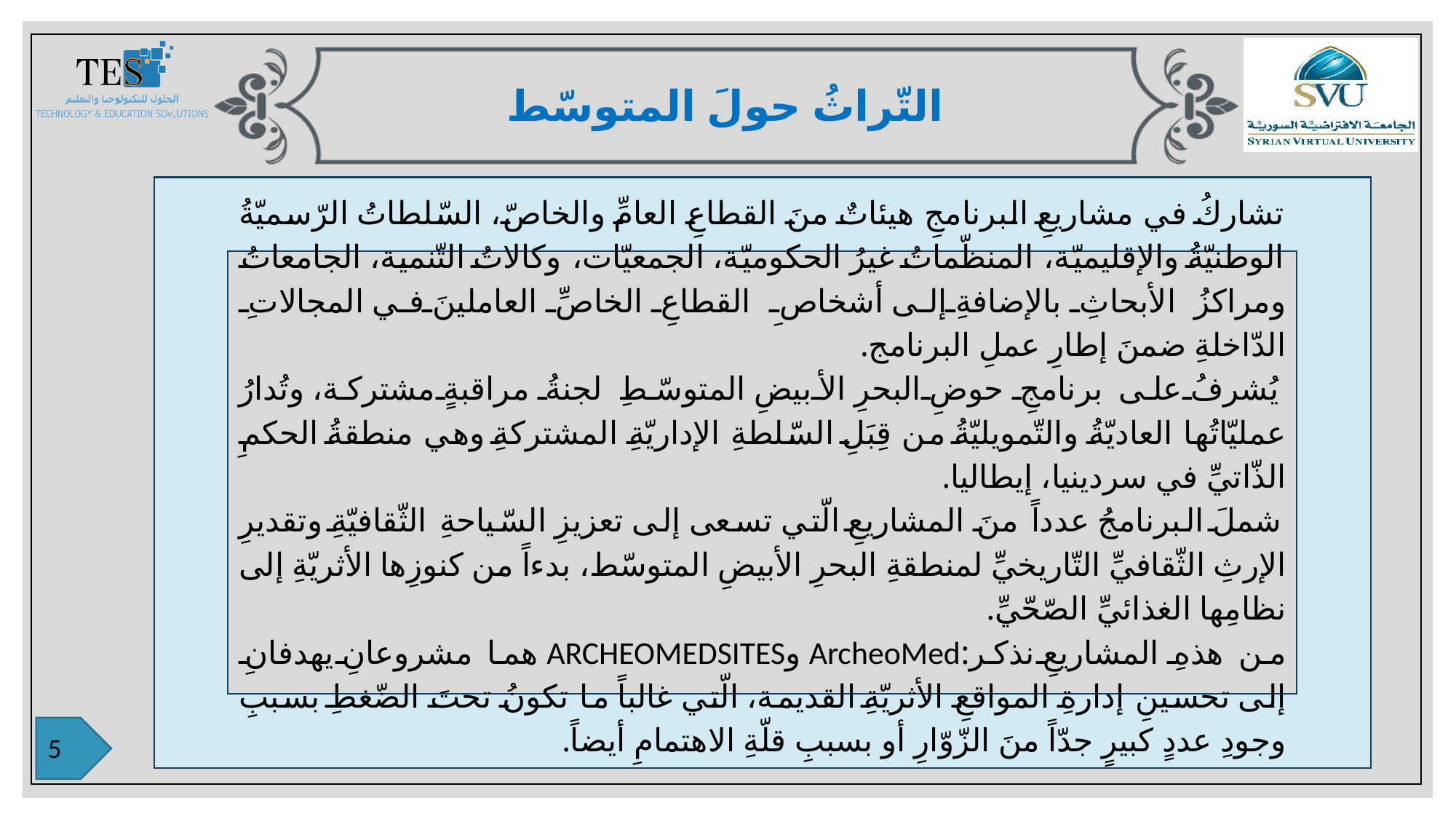

التّراثُ حولَ المتوسّط
تشاركُ في مشاريعِ البرنامجِ هيئاتٌ منَ القطاعِ العامِّ والخاصّ، السّلطاتُ الرّسميّةُ الوطنيّةُ والإقليميّة، المنظّماتُ غيرُ الحكوميّة، الجمعيّات، وكالاتُ التّنمية، الجامعاتُ ومراكزُ الأبحاثِ بالإضافةِ إلى أشخاصِ القطاعِ الخاصِّ العاملينَ في المجالاتِ الدّاخلةِ ضمنَ إطارِ عملِ البرنامج.
يُشرفُ على برنامجِ حوضِ البحرِ الأبيضِ المتوسّطِ لجنةُ مراقبةٍ مشتركة، وتُدارُ عمليّاتُها العاديّةُ والتّمويليّةُ من قِبَلِ السّلطةِ الإداريّةِ المشتركةِ وهي منطقةُ الحكمِ الذّاتيِّ في سردينيا، إيطاليا.
شملَ البرنامجُ عدداً منَ المشاريعِ الّتي تسعى إلى تعزيزِ السّياحةِ الثّقافيّةِ وتقديرِ الإرثِ الثّقافيِّ التّاريخيِّ لمنطقةِ البحرِ الأبيضِ المتوسّط، بدءاً من كنوزِها الأثريّةِ إلى نظامِها الغذائيِّ الصّحّيِّ.
من هذهِ المشاريعِ نذكر:ArcheoMed وARCHEOMEDSITES هما مشروعانِ يهدفانِ إلى تحسينِ إدارةِ المواقعِ الأثريّةِ القديمة، الّتي غالباً ما تكونُ تحتَ الضّغطِ بسببِ وجودِ عددٍ كبيرٍ جدّاً منَ الزّوّارِ أو بسببِ قلّةِ الاهتمامِ أيضاً.